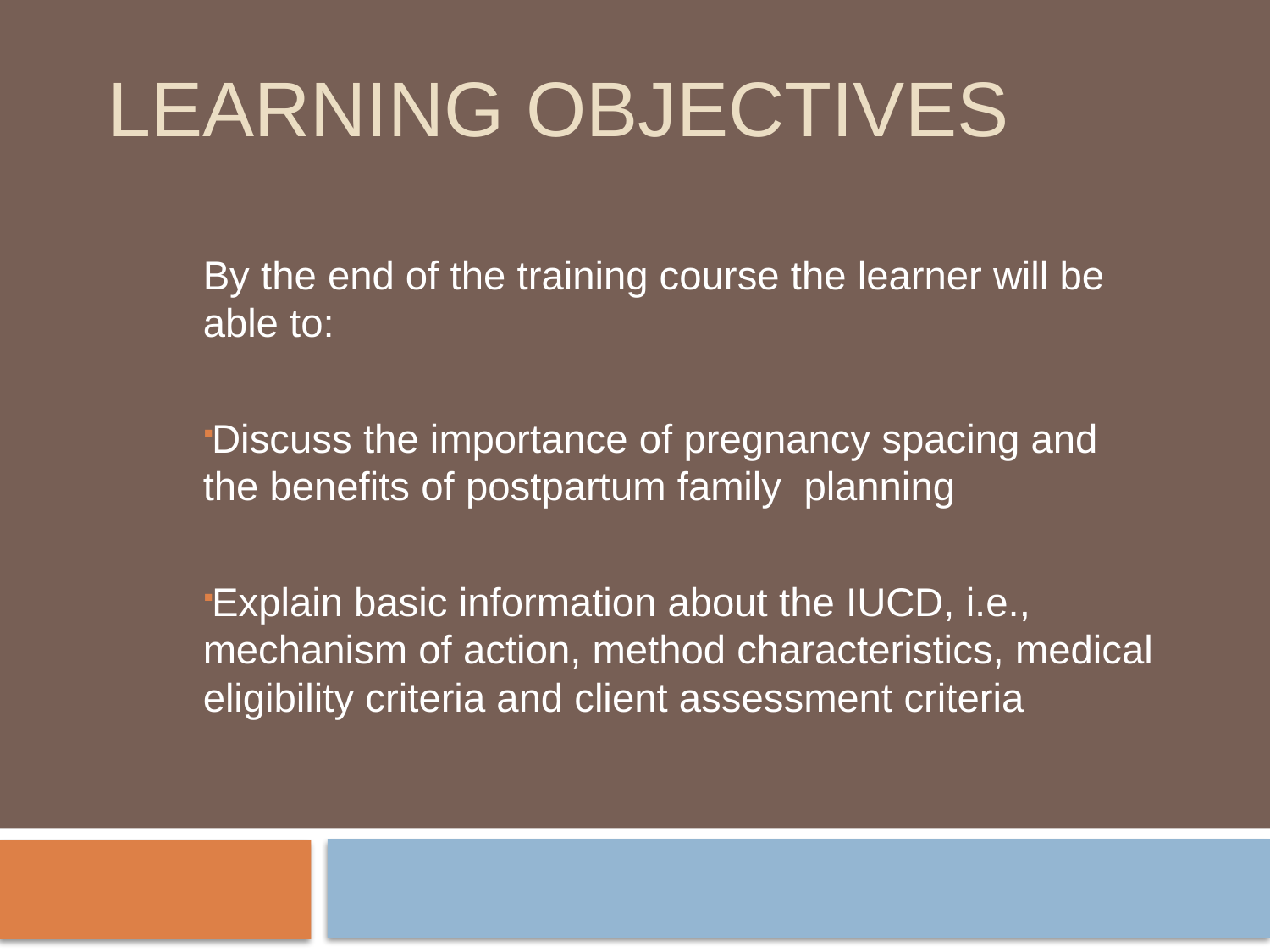

# Learning objectives
By the end of the training course the learner will be able to:

Discuss the importance of pregnancy spacing and the benefits of postpartum family  planning

Explain basic information about the IUCD, i.e., mechanism of action, method characteristics, medical eligibility criteria and client assessment criteria